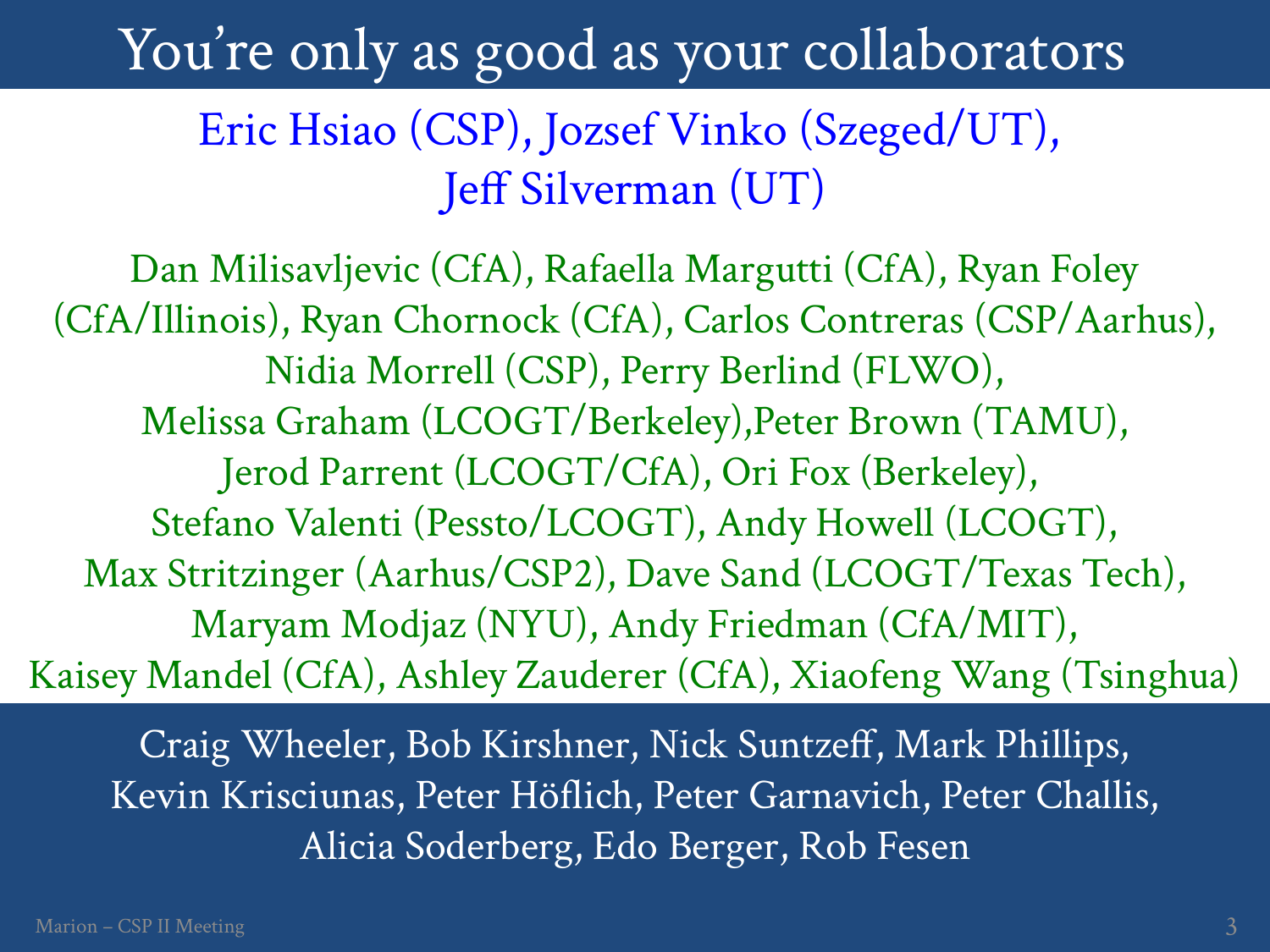

You’re only as good as your collaborators
Eric Hsiao (CSP), Jozsef Vinko (Szeged/UT),
Jeff Silverman (UT)

Dan Milisavljevic (CfA), Rafaella Margutti (CfA), Ryan Foley (CfA/Illinois), Ryan Chornock (CfA), Carlos Contreras (CSP/Aarhus),
Nidia Morrell (CSP), Perry Berlind (FLWO),
Melissa Graham (LCOGT/Berkeley),Peter Brown (TAMU),
Jerod Parrent (LCOGT/CfA), Ori Fox (Berkeley),
Stefano Valenti (Pessto/LCOGT), Andy Howell (LCOGT),
Max Stritzinger (Aarhus/CSP2), Dave Sand (LCOGT/Texas Tech),
Maryam Modjaz (NYU), Andy Friedman (CfA/MIT),
Kaisey Mandel (CfA), Ashley Zauderer (CfA), Xiaofeng Wang (Tsinghua)
Craig Wheeler, Bob Kirshner, Nick Suntzeff, Mark Phillips, Kevin Krisciunas, Peter Höflich, Peter Garnavich, Peter Challis, Alicia Soderberg, Edo Berger, Rob Fesen
Marion – CSP II Meeting
3